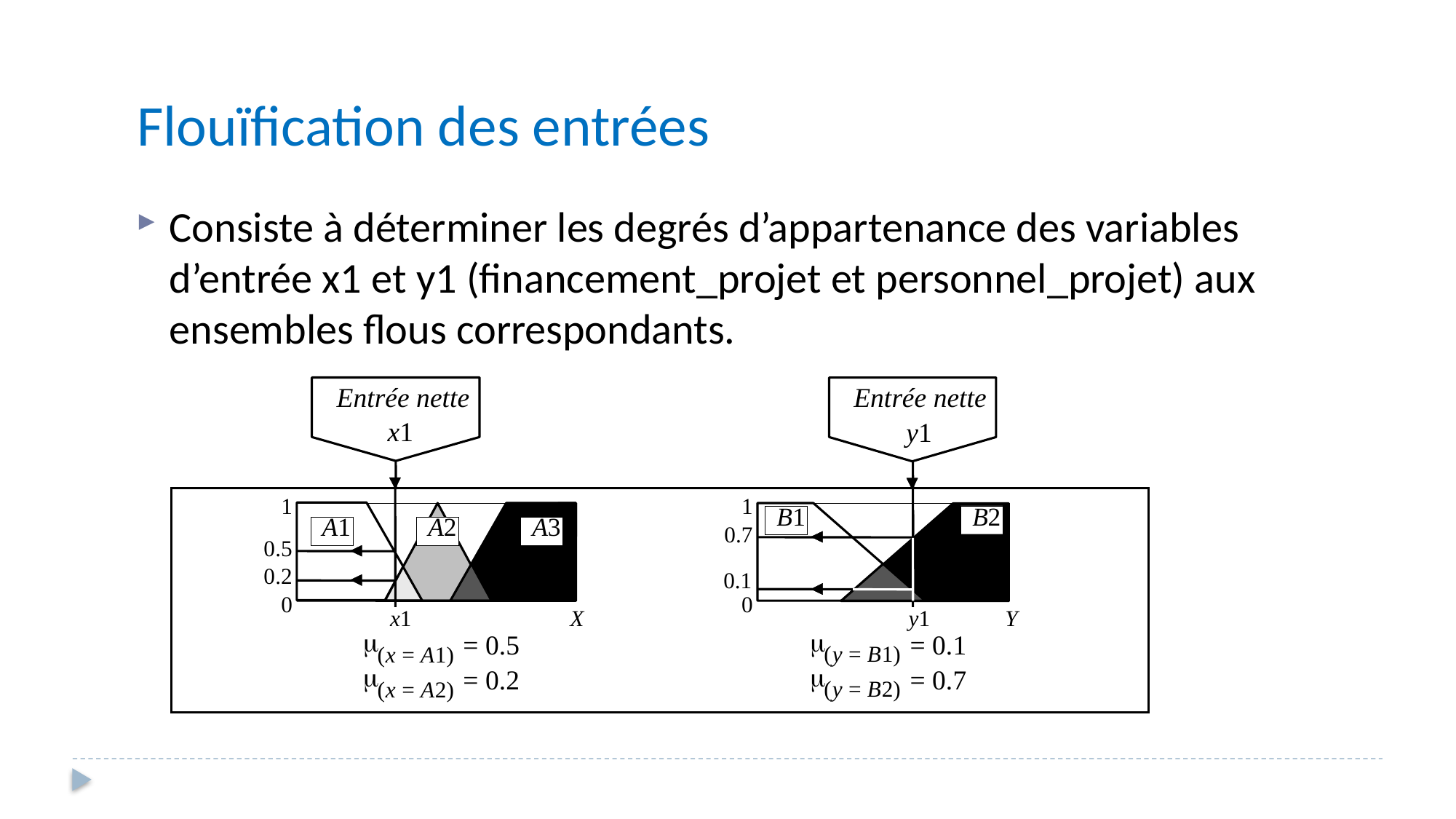

Flouïfication des entrées
Consiste à déterminer les degrés d’appartenance des variables d’entrée x1 et y1 (financement_projet et personnel_projet) aux ensembles flous correspondants.

Entrée nette
Entrée nette

x
1
y
1

1
1

B
1

B
2

A
1
A
2
A
3

0.7

0.5

0.2

0.1

0
0

x
1
X
y
1
Y
μ

μ

 = 0.1
 = 0.5
(
y
 =
B
1)
(
x
 =
A
1)

μ

μ

 = 0.7
 = 0.2
(
y
 =
B
2)
(
x
 =
A
2)